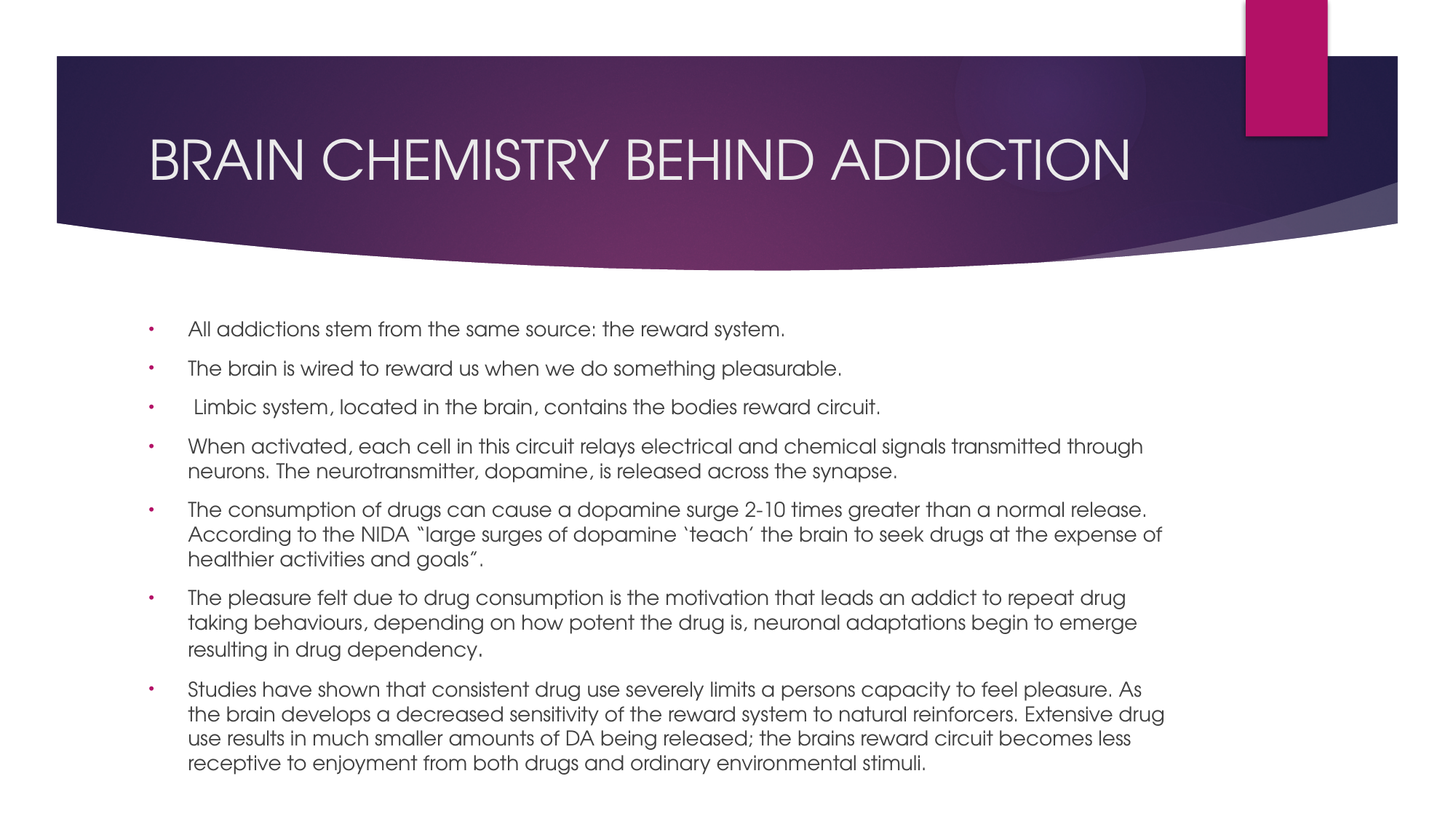

# BRAIN CHEMISTRY BEHIND ADDICTION
All addictions stem from the same source: the reward system.
The brain is wired to reward us when we do something pleasurable.
 Limbic system, located in the brain, contains the bodies reward circuit.
When activated, each cell in this circuit relays electrical and chemical signals transmitted through neurons. The neurotransmitter, dopamine, is released across the synapse.
The consumption of drugs can cause a dopamine surge 2-10 times greater than a normal release. According to the NIDA “large surges of dopamine ‘teach’ the brain to seek drugs at the expense of healthier activities and goals”.
The pleasure felt due to drug consumption is the motivation that leads an addict to repeat drug taking behaviours, depending on how potent the drug is, neuronal adaptations begin to emerge resulting in drug dependency.
Studies have shown that consistent drug use severely limits a persons capacity to feel pleasure. As the brain develops a decreased sensitivity of the reward system to natural reinforcers. Extensive drug use results in much smaller amounts of DA being released; the brains reward circuit becomes less receptive to enjoyment from both drugs and ordinary environmental stimuli.